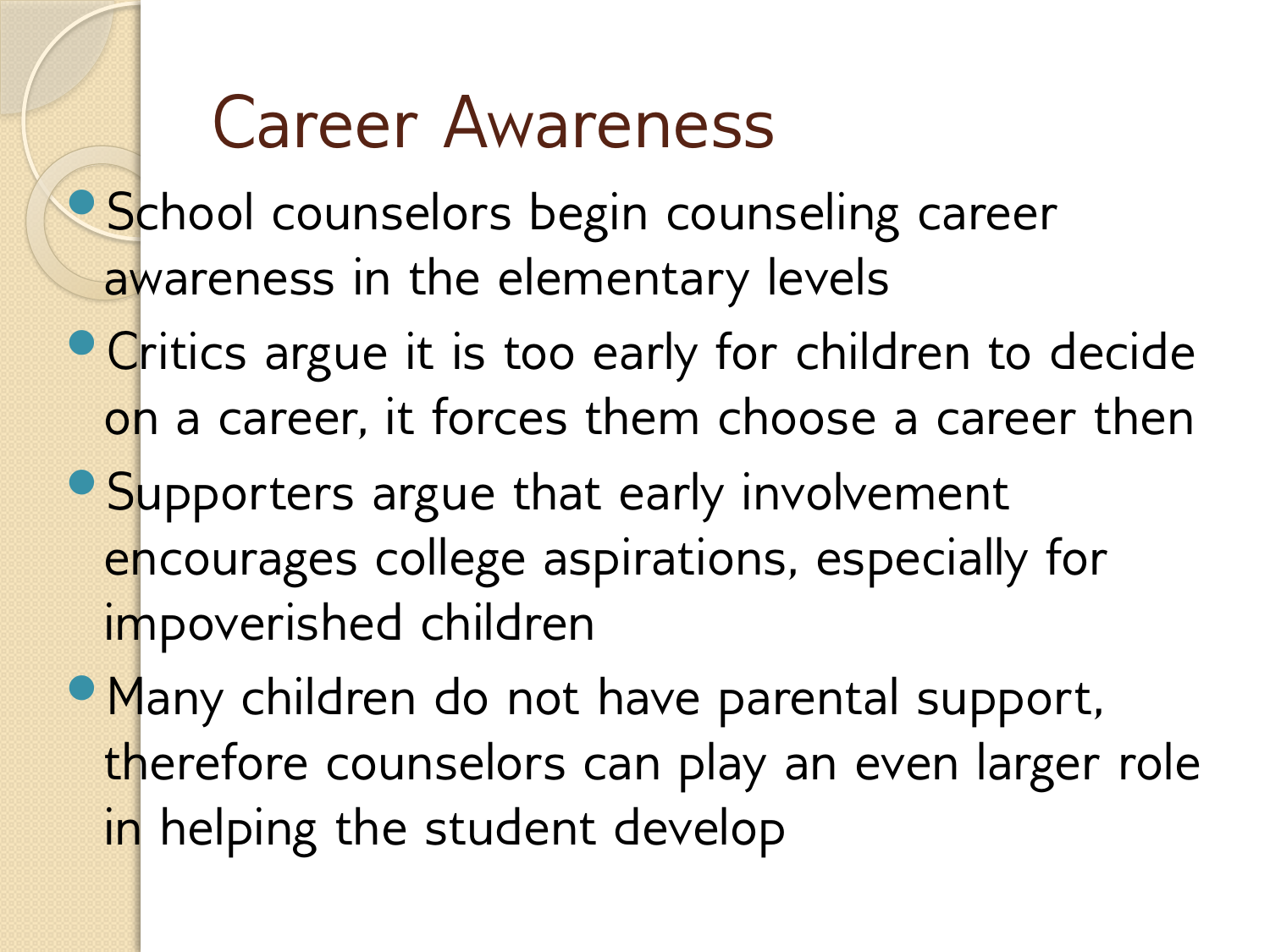

# Career Awareness
School counselors begin counseling career awareness in the elementary levels
Critics argue it is too early for children to decide on a career, it forces them choose a career then
Supporters argue that early involvement encourages college aspirations, especially for impoverished children
Many children do not have parental support, therefore counselors can play an even larger role in helping the student develop